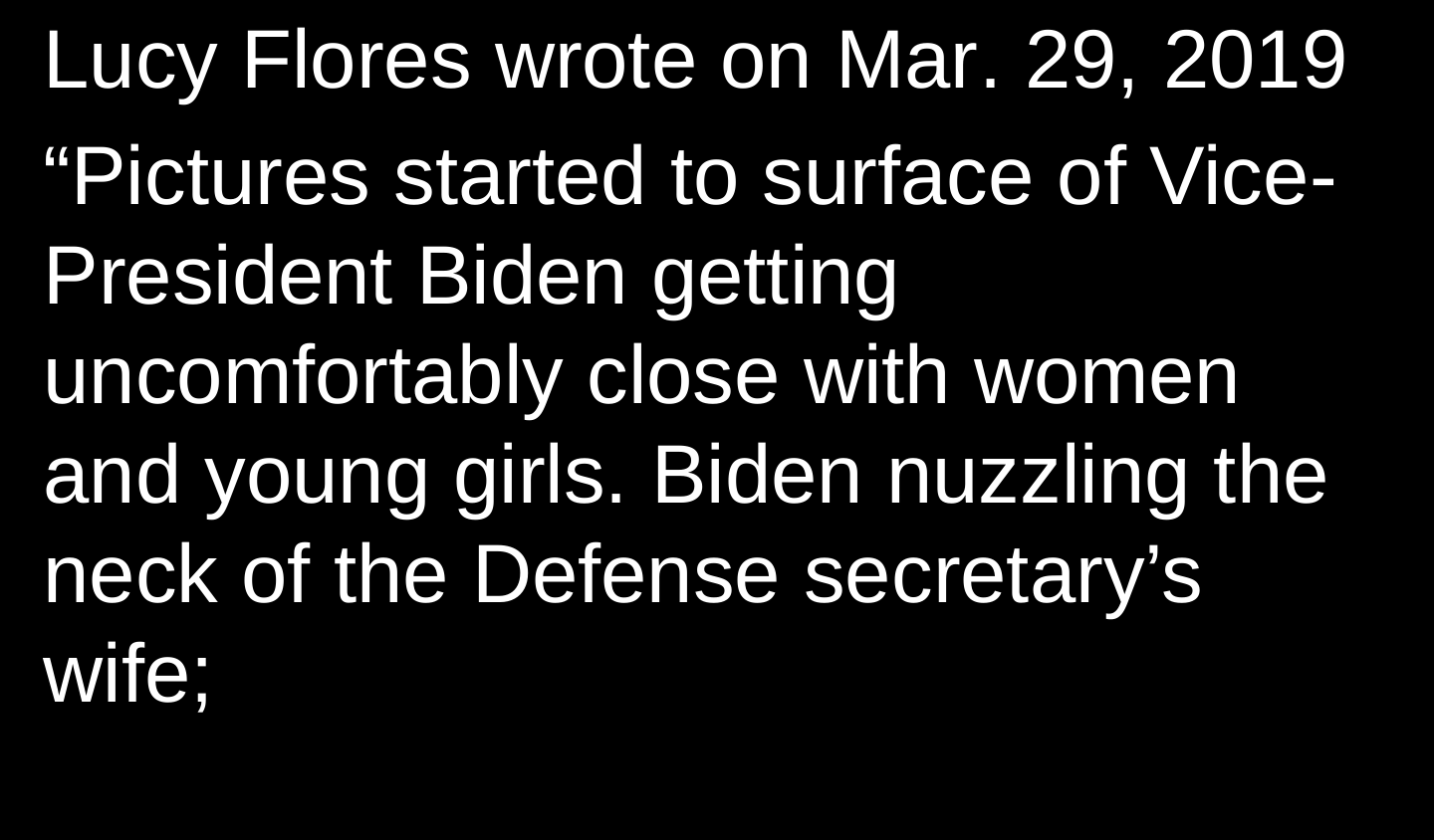

Lucy Flores wrote on Mar. 29, 2019
“Pictures started to surface of Vice-President Biden getting uncomfortably close with women and young girls. Biden nuzzling the neck of the Defense secretary’s wife;